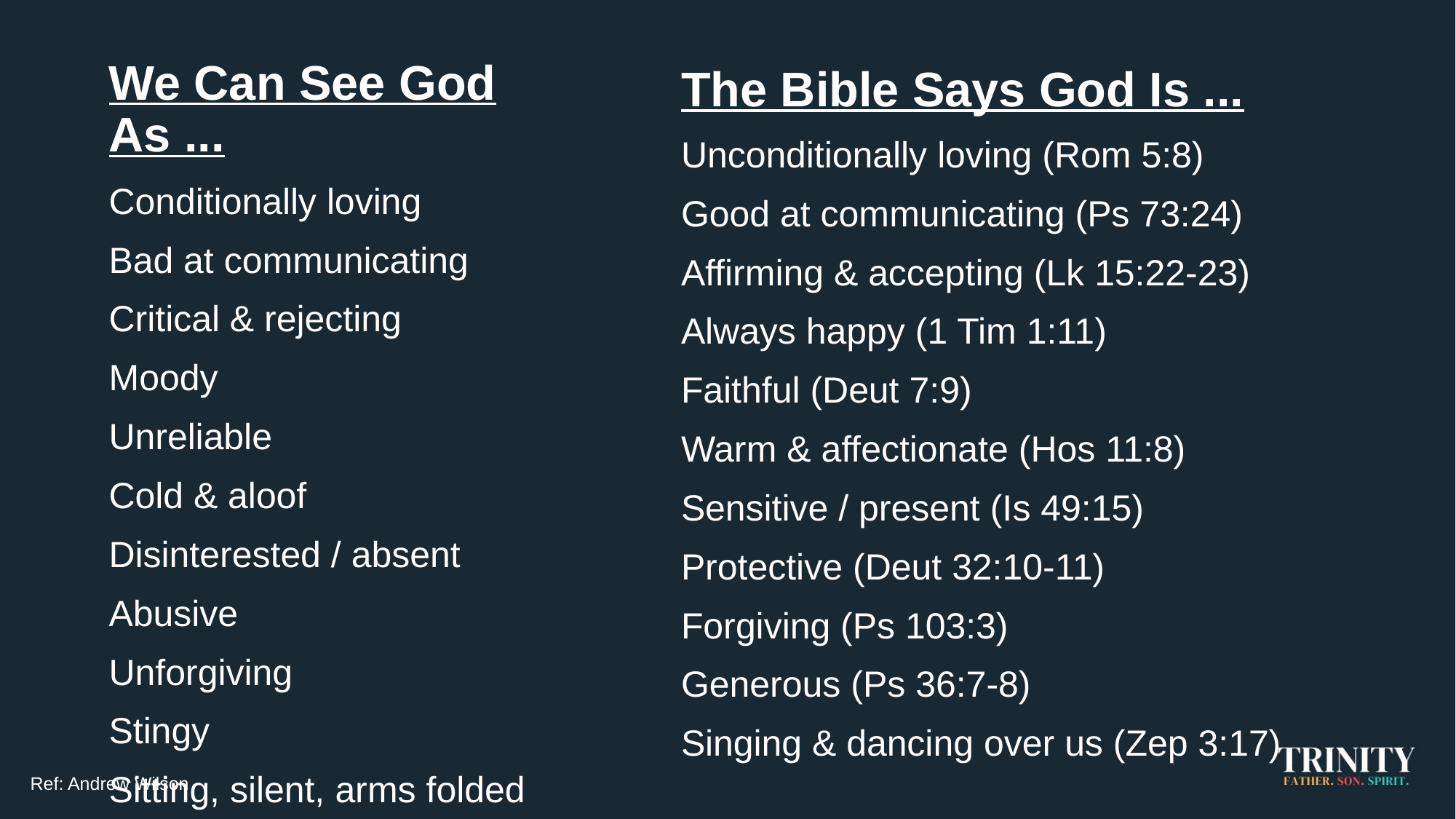

We Can See God As ...
Conditionally loving
Bad at communicating
Critical & rejecting
Moody
Unreliable
Cold & aloof
Disinterested / absent
Abusive
Unforgiving
Stingy
Sitting, silent, arms folded

The Bible Says God Is ...
Unconditionally loving (Rom 5:8)
Good at communicating (Ps 73:24)
Affirming & accepting (Lk 15:22-23)
Always happy (1 Tim 1:11)
Faithful (Deut 7:9)
Warm & affectionate (Hos 11:8)
Sensitive / present (Is 49:15)
Protective (Deut 32:10-11)
Forgiving (Ps 103:3)
Generous (Ps 36:7-8)
Singing & dancing over us (Zep 3:17)
Ref: Andrew Wilson